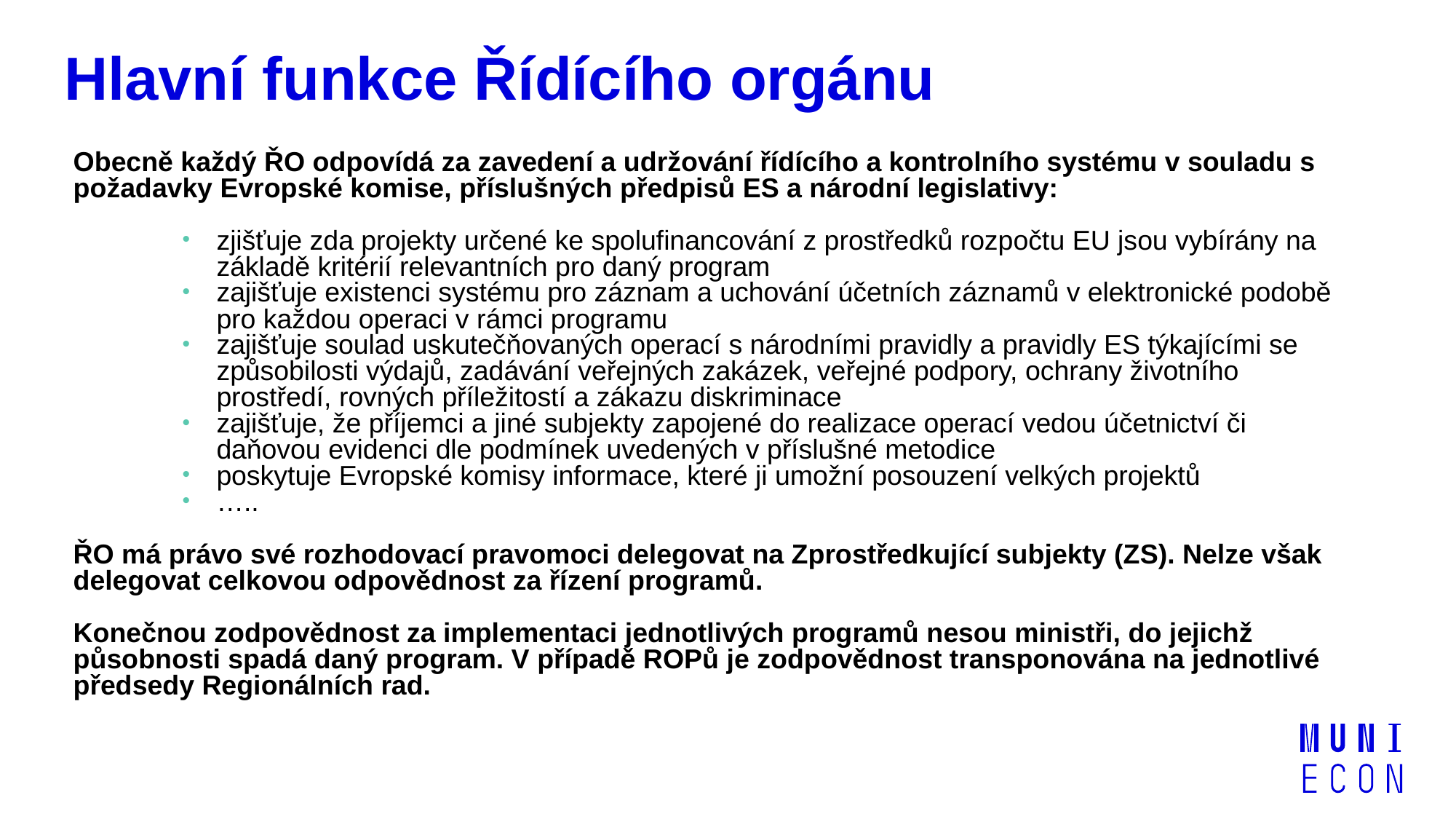

# Hlavní funkce Řídícího orgánu
Obecně každý ŘO odpovídá za zavedení a udržování řídícího a kontrolního systému v souladu s požadavky Evropské komise, příslušných předpisů ES a národní legislativy:

zjišťuje zda projekty určené ke spolufinancování z prostředků rozpočtu EU jsou vybírány na základě kritérií relevantních pro daný program
zajišťuje existenci systému pro záznam a uchování účetních záznamů v elektronické podobě pro každou operaci v rámci programu
zajišťuje soulad uskutečňovaných operací s národními pravidly a pravidly ES týkajícími se způsobilosti výdajů, zadávání veřejných zakázek, veřejné podpory, ochrany životního prostředí, rovných příležitostí a zákazu diskriminace
zajišťuje, že příjemci a jiné subjekty zapojené do realizace operací vedou účetnictví či daňovou evidenci dle podmínek uvedených v příslušné metodice
poskytuje Evropské komisy informace, které ji umožní posouzení velkých projektů
…..

ŘO má právo své rozhodovací pravomoci delegovat na Zprostředkující subjekty (ZS). Nelze však delegovat celkovou odpovědnost za řízení programů.

Konečnou zodpovědnost za implementaci jednotlivých programů nesou ministři, do jejichž působnosti spadá daný program. V případě ROPů je zodpovědnost transponována na jednotlivé předsedy Regionálních rad.